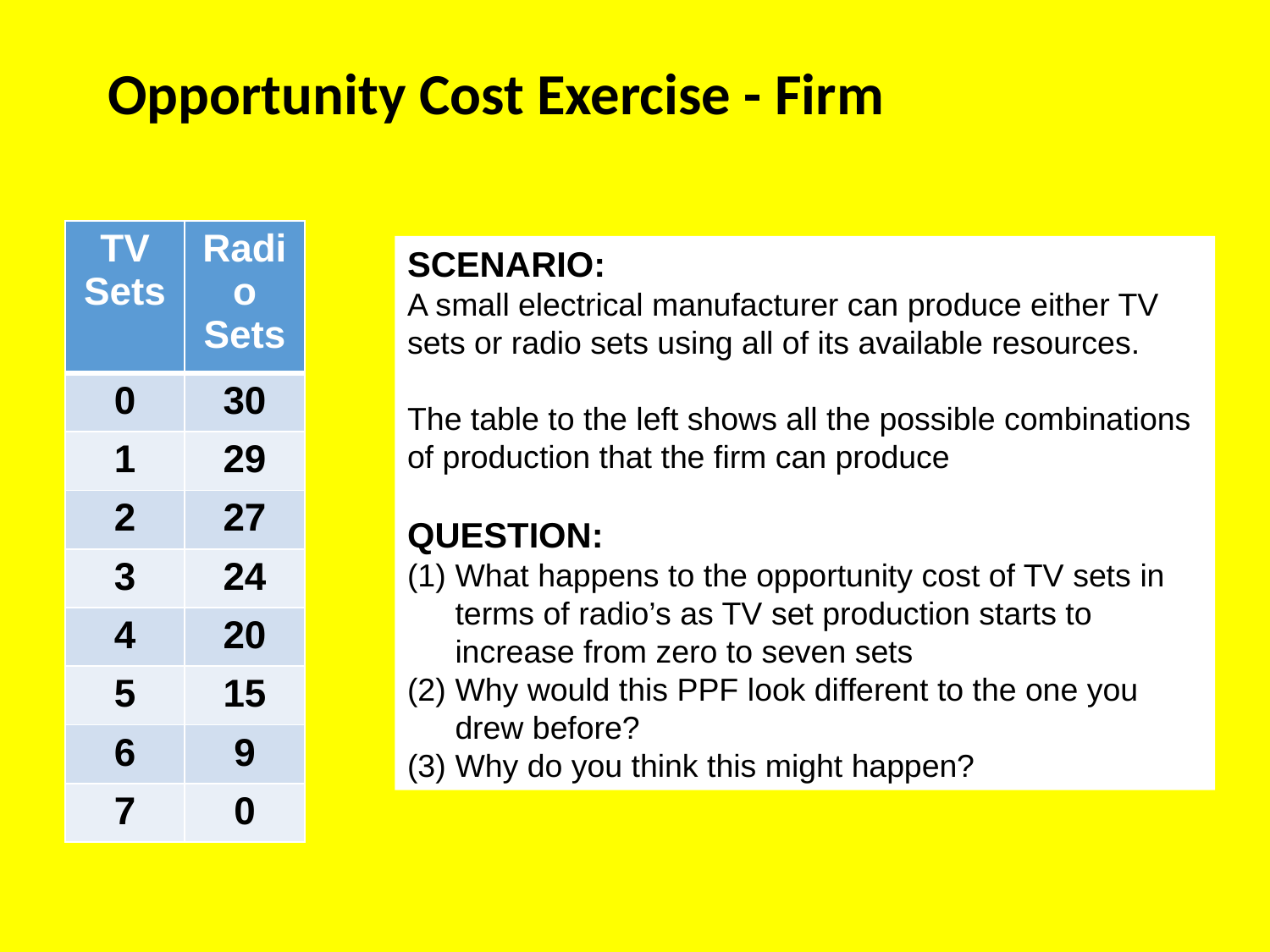

# Opportunity Cost Exercise - Firm
| TV Sets | Radio Sets |
| --- | --- |
| 0 | 30 |
| 1 | 29 |
| 2 | 27 |
| 3 | 24 |
| 4 | 20 |
| 5 | 15 |
| 6 | 9 |
| 7 | 0 |
SCENARIO:
A small electrical manufacturer can produce either TV sets or radio sets using all of its available resources.

The table to the left shows all the possible combinations of production that the firm can produce

QUESTION:
What happens to the opportunity cost of TV sets in terms of radio’s as TV set production starts to increase from zero to seven sets
Why would this PPF look different to the one you drew before?
Why do you think this might happen?